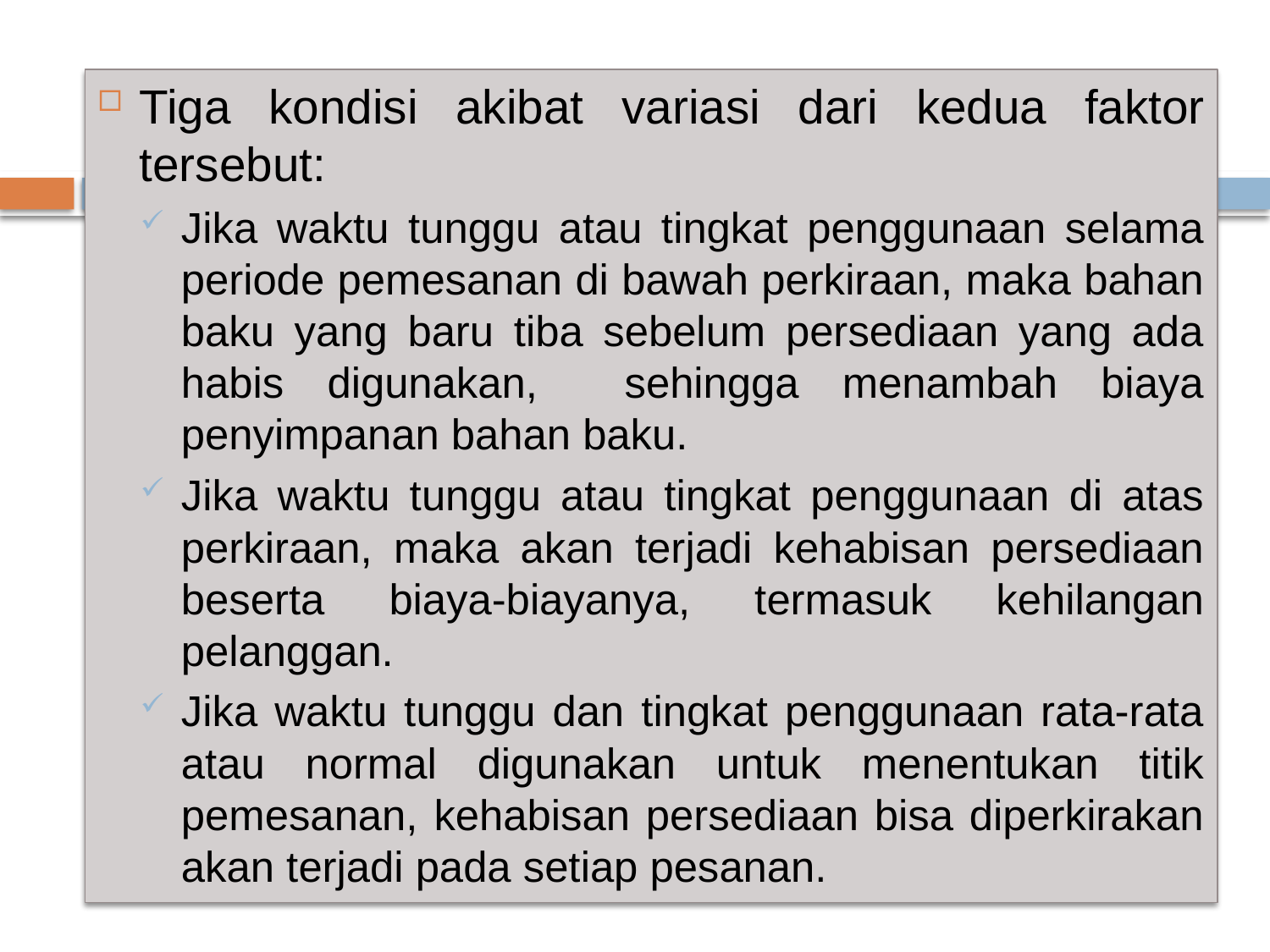

Tiga kondisi akibat variasi dari kedua faktor tersebut:
Jika waktu tunggu atau tingkat penggunaan selama periode pemesanan di bawah perkiraan, maka bahan baku yang baru tiba sebelum persediaan yang ada habis digunakan,  sehingga menambah biaya penyimpanan bahan baku.
Jika waktu tunggu atau tingkat penggunaan di atas perkiraan, maka akan terjadi kehabisan persediaan beserta biaya-biayanya, termasuk kehilangan pelanggan.
Jika waktu tunggu dan tingkat penggunaan rata-rata atau normal digunakan untuk menentukan titik pemesanan, kehabisan persediaan bisa diperkirakan akan terjadi pada setiap pesanan.